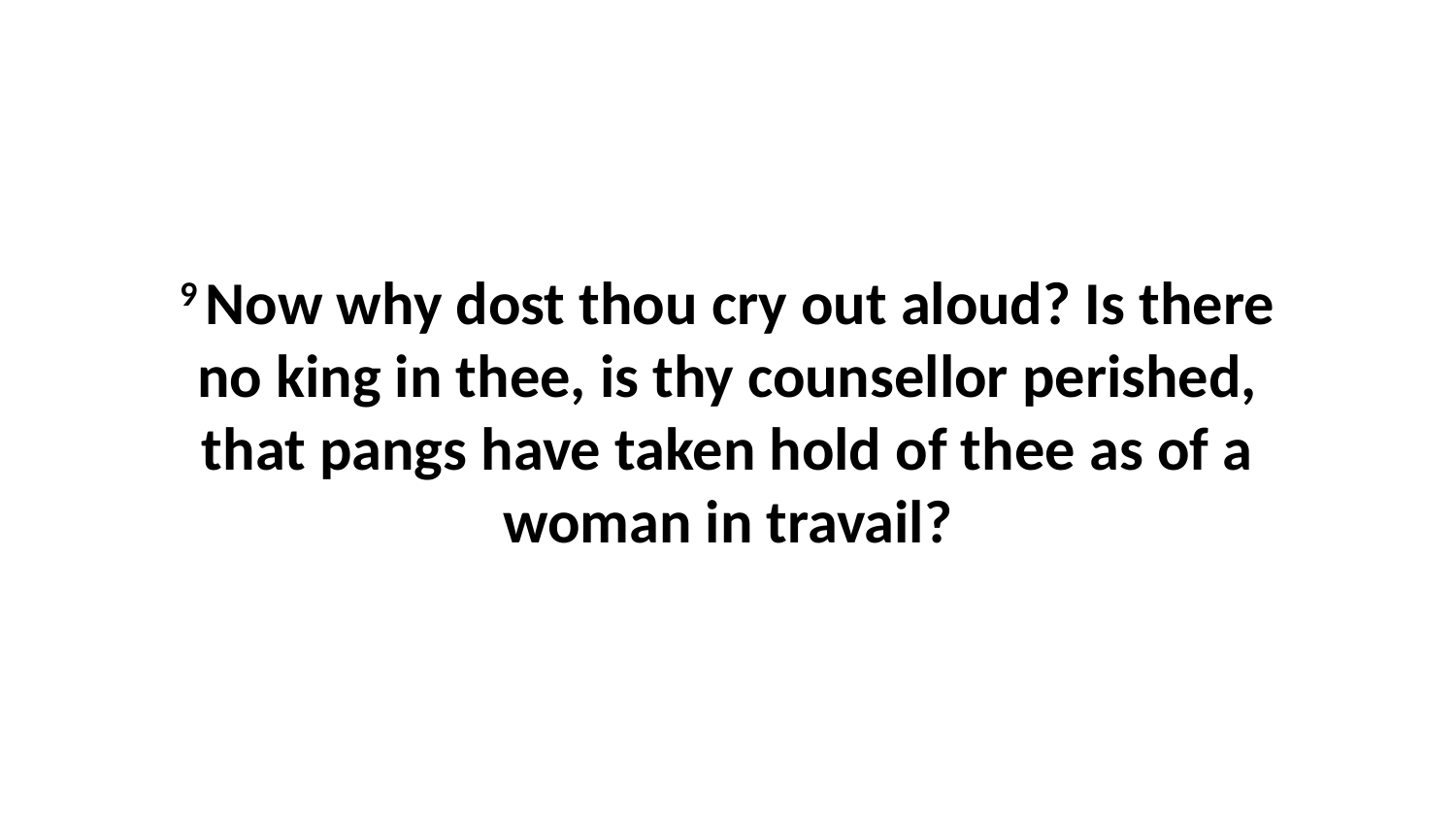

9 Now why dost thou cry out aloud? Is there no king in thee, is thy counsellor perished, that pangs have taken hold of thee as of a woman in travail?